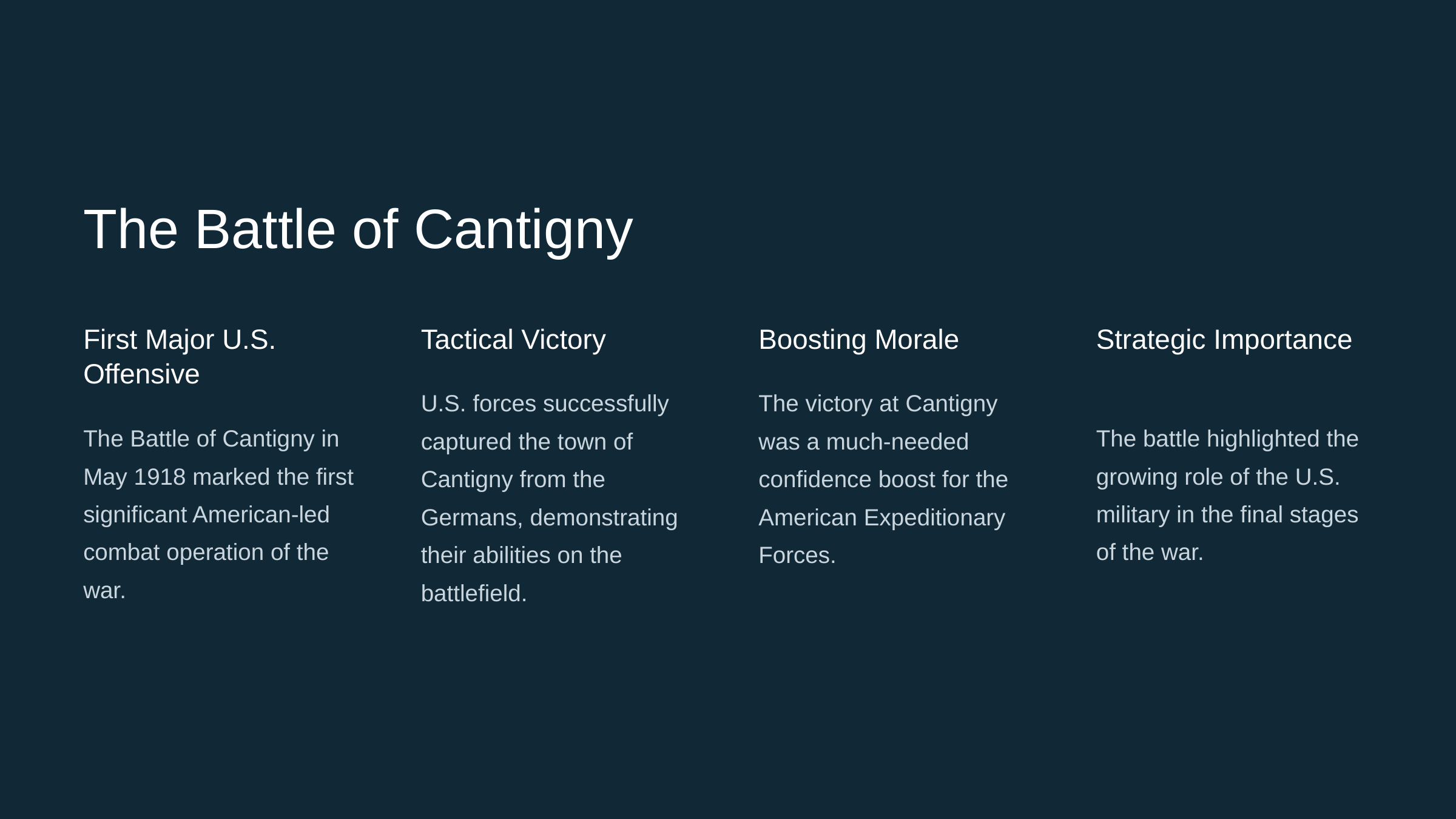

The Battle of Cantigny
First Major U.S. Offensive
Tactical Victory
Boosting Morale
Strategic Importance
U.S. forces successfully captured the town of Cantigny from the Germans, demonstrating their abilities on the battlefield.
The victory at Cantigny was a much-needed confidence boost for the American Expeditionary Forces.
The Battle of Cantigny in May 1918 marked the first significant American-led combat operation of the war.
The battle highlighted the growing role of the U.S. military in the final stages of the war.